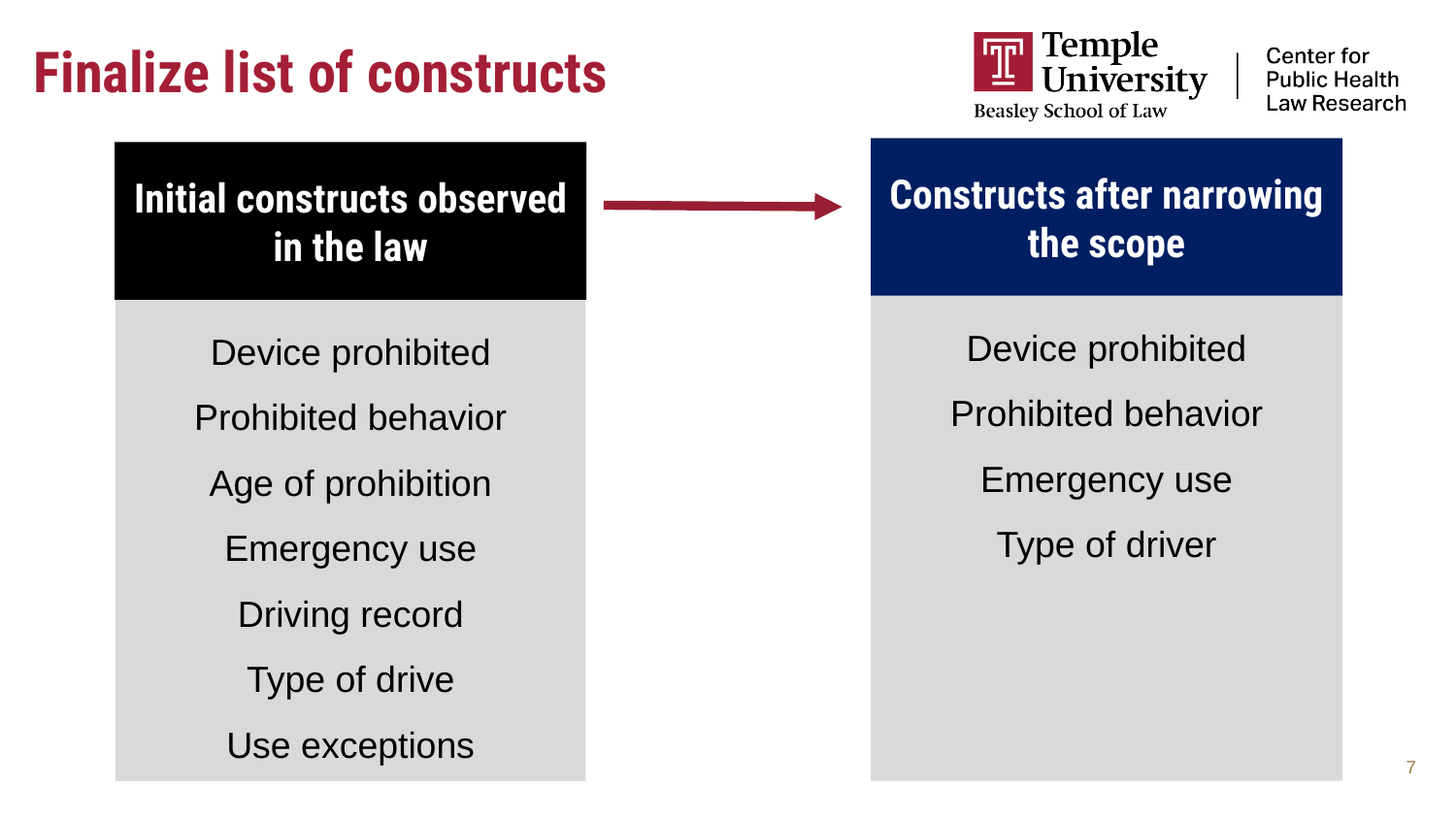

# Finalize list of constructs
Constructs after narrowing the scope
Initial constructs observed in the law
Device prohibited
Prohibited behavior
Emergency use
Type of driver
Device prohibited
Prohibited behavior
Age of prohibition
Emergency use
Driving record
Type of drive
Use exceptions